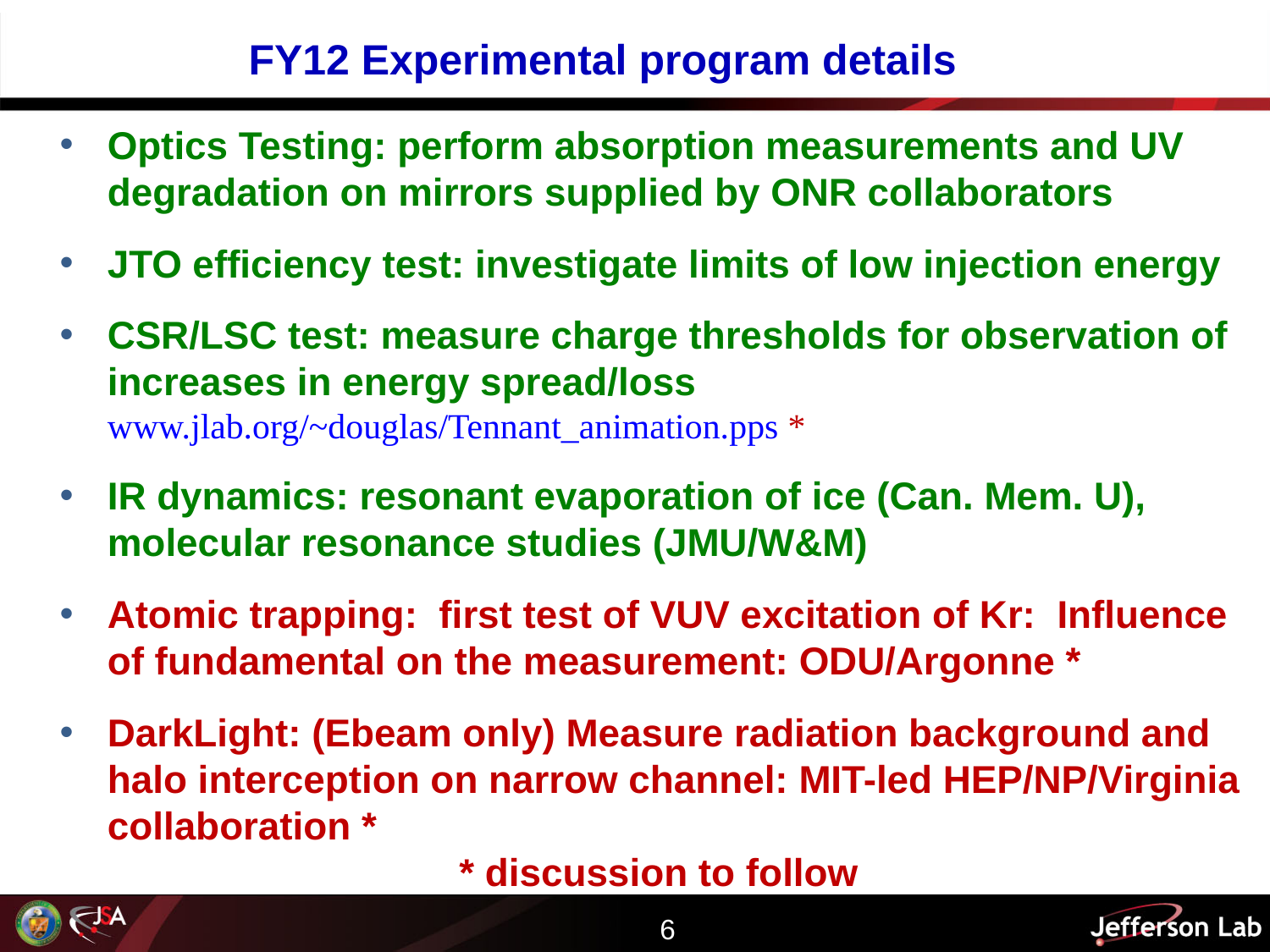

FY12 Experimental program details
Optics Testing: perform absorption measurements and UV degradation on mirrors supplied by ONR collaborators

JTO efficiency test: investigate limits of low injection energy

CSR/LSC test: measure charge thresholds for observation of increases in energy spread/loss www.jlab.org/~douglas/Tennant_animation.pps *

IR dynamics: resonant evaporation of ice (Can. Mem. U), molecular resonance studies (JMU/W&M)

Atomic trapping:  first test of VUV excitation of Kr:  Influence of fundamental on the measurement: ODU/Argonne *

DarkLight: (Ebeam only) Measure radiation background and halo interception on narrow channel: MIT-led HEP/NP/Virginia collaboration *
* discussion to follow